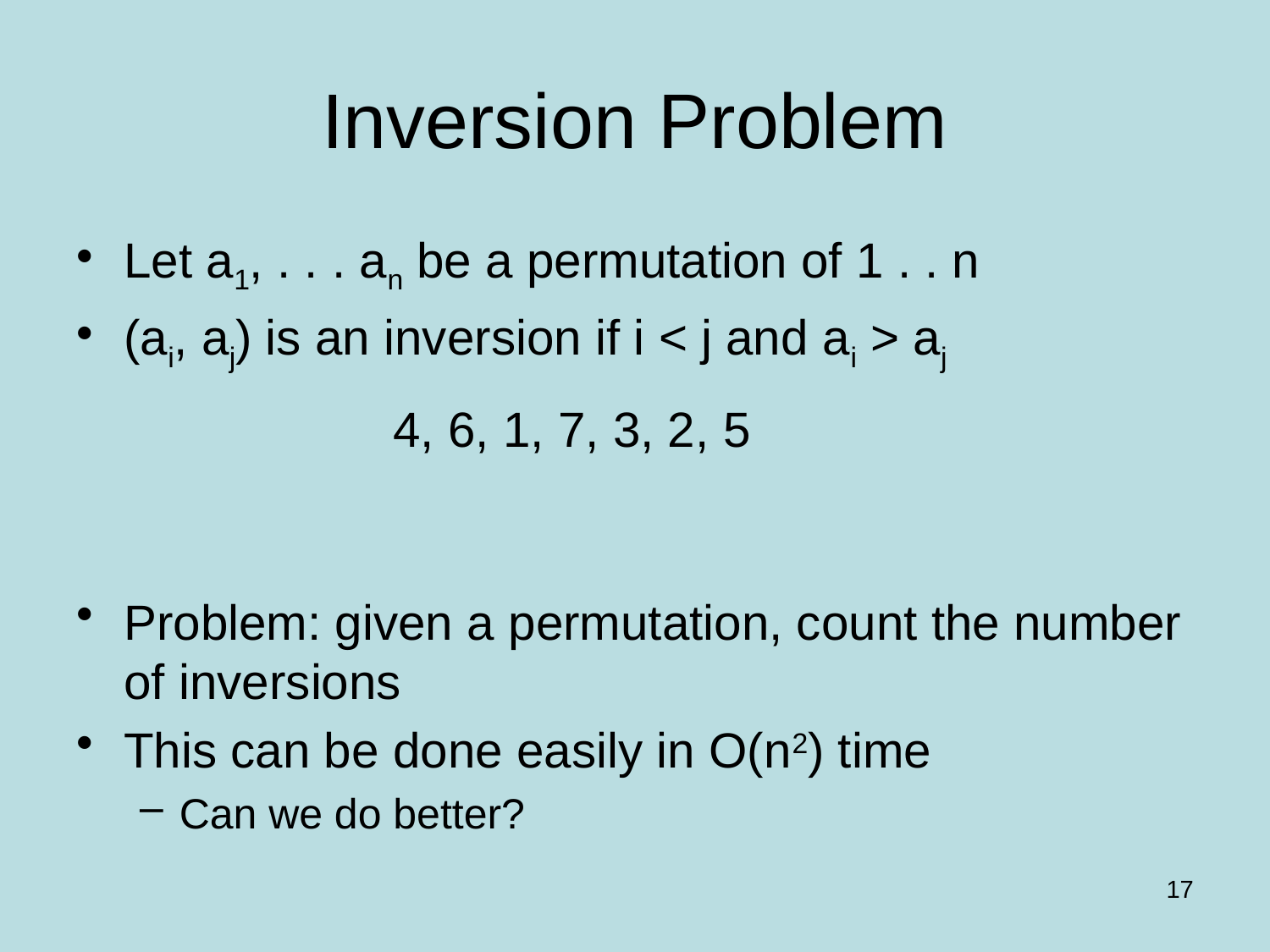

# Inversion Problem
Let a1, . . . an be a permutation of 1 . . n
(ai, aj) is an inversion if i < j and ai > aj

Problem: given a permutation, count the number of inversions
This can be done easily in O(n2) time
Can we do better?
4, 6, 1, 7, 3, 2, 5
17